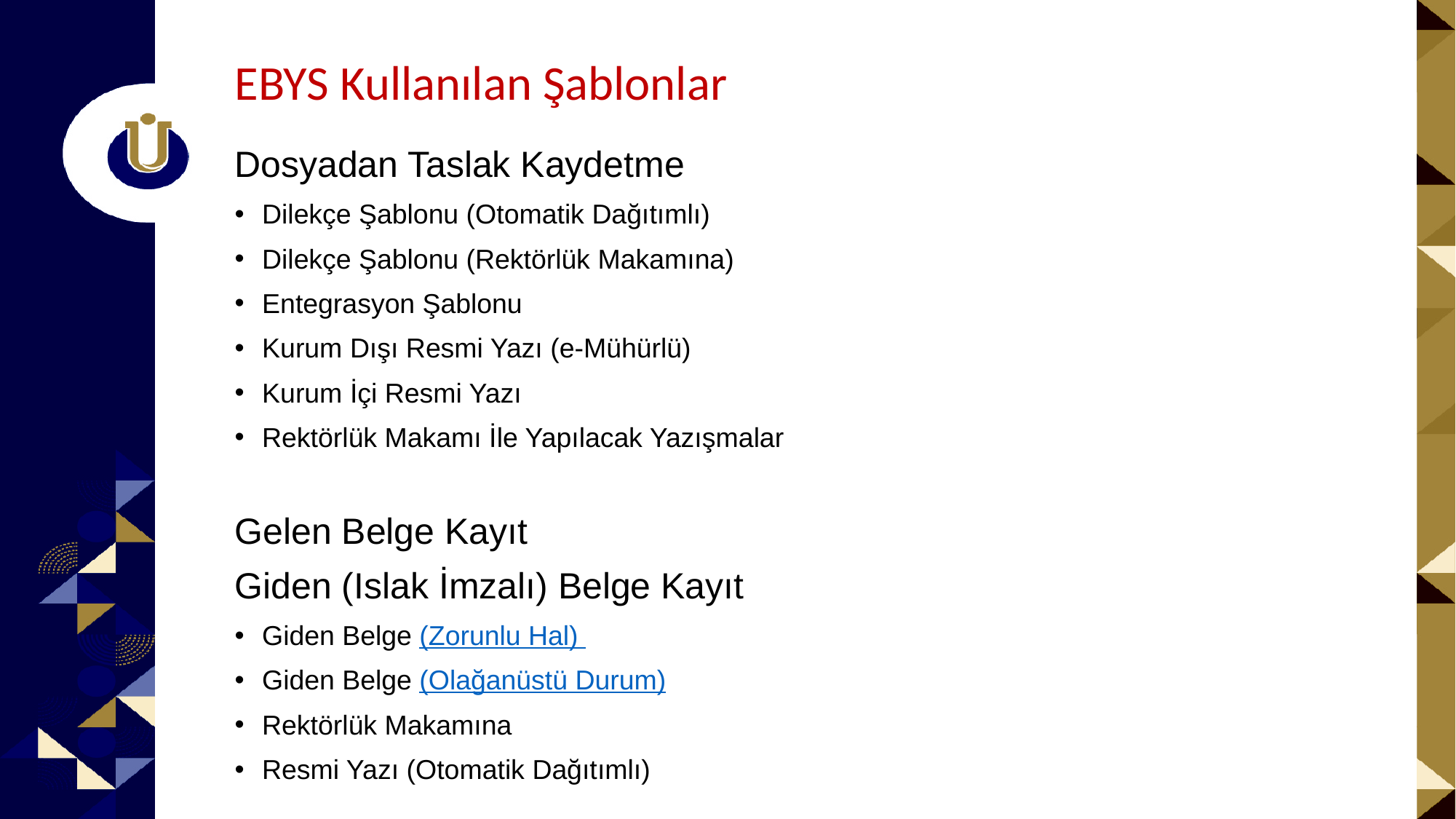

# EBYS Kullanılan Şablonlar

Dosyadan Taslak Kaydetme
Dilekçe Şablonu (Otomatik Dağıtımlı)
Dilekçe Şablonu (Rektörlük Makamına)
Entegrasyon Şablonu
Kurum Dışı Resmi Yazı (e-Mühürlü)
Kurum İçi Resmi Yazı
Rektörlük Makamı İle Yapılacak Yazışmalar

Gelen Belge Kayıt
Giden (Islak İmzalı) Belge Kayıt
Giden Belge (Zorunlu Hal)
Giden Belge (Olağanüstü Durum)
Rektörlük Makamına
Resmi Yazı (Otomatik Dağıtımlı)